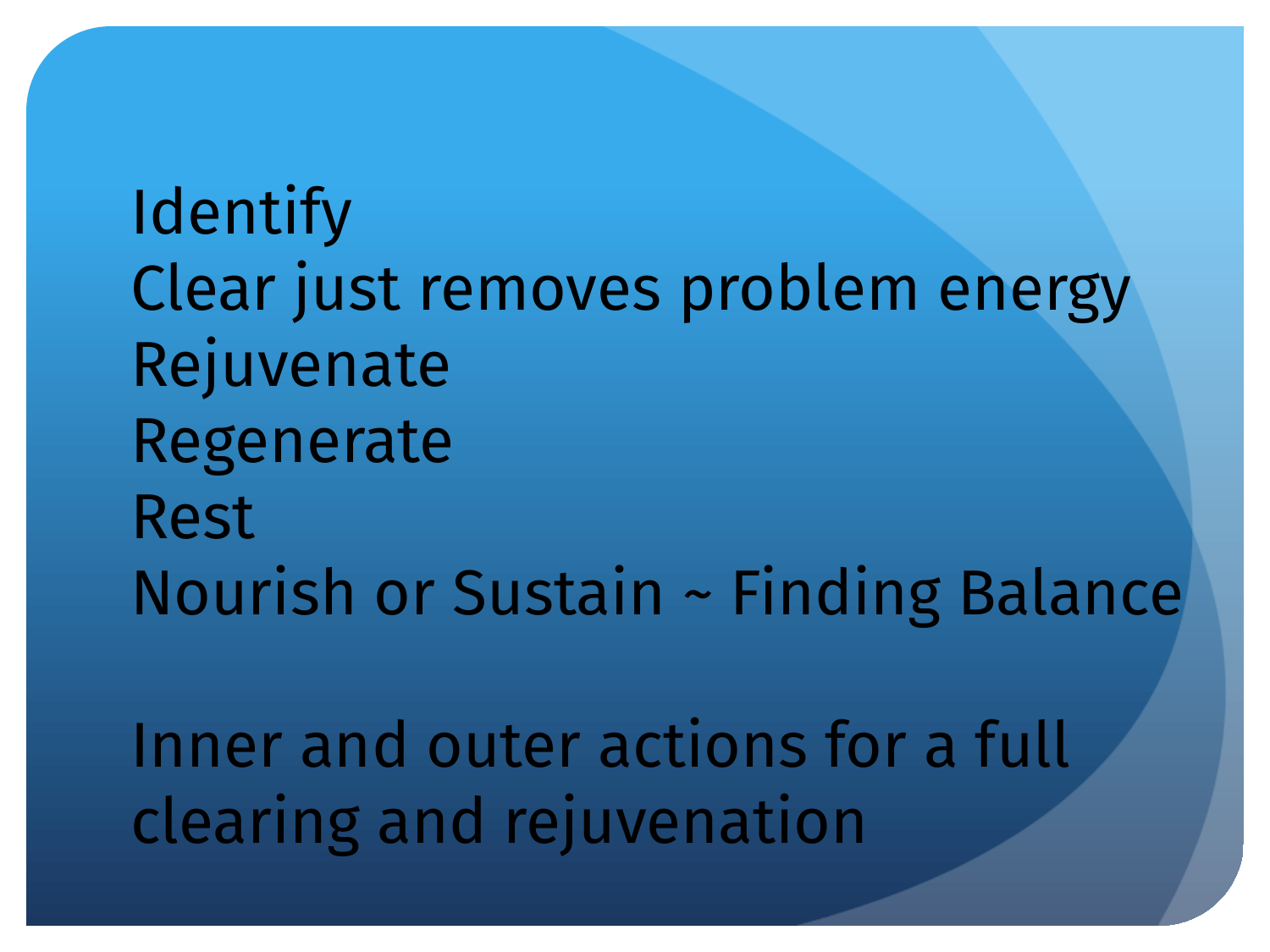

Identify
Clear just removes problem energy
Rejuvenate
Regenerate
Rest
Nourish or Sustain ~ Finding Balance

Inner and outer actions for a full clearing and rejuvenation